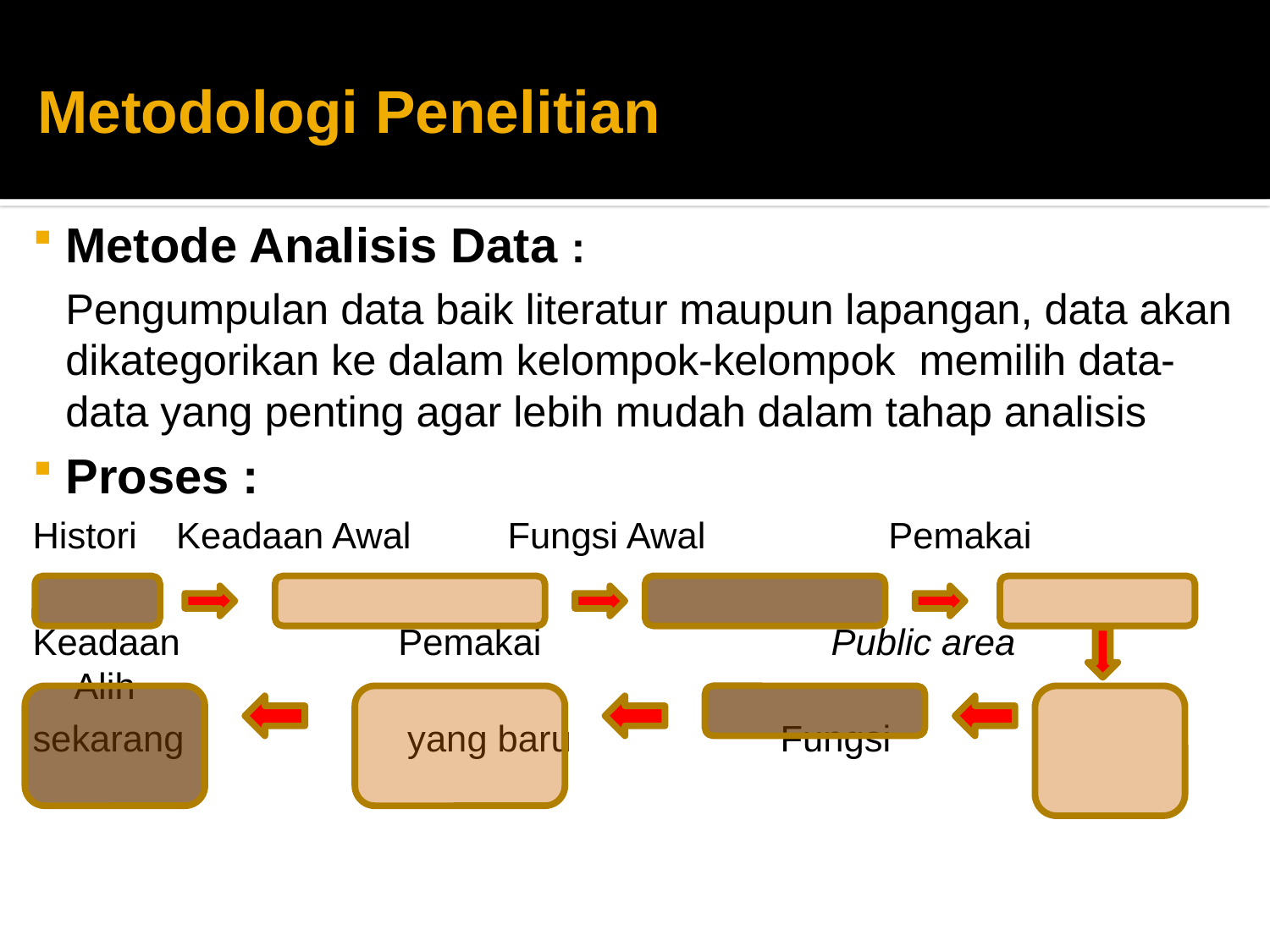

# Metodologi Penelitian
Metode Analisis Data :
	Pengumpulan data baik literatur maupun lapangan, data akan dikategorikan ke dalam kelompok-kelompok  memilih data-data yang penting agar lebih mudah dalam tahap analisis
Proses :
Histori		Keadaan Awal		Fungsi Awal                  Pemakai

Keadaan 	           Pemakai 	                     Public area	                  Alih
sekarang                      yang baru 			                Fungsi